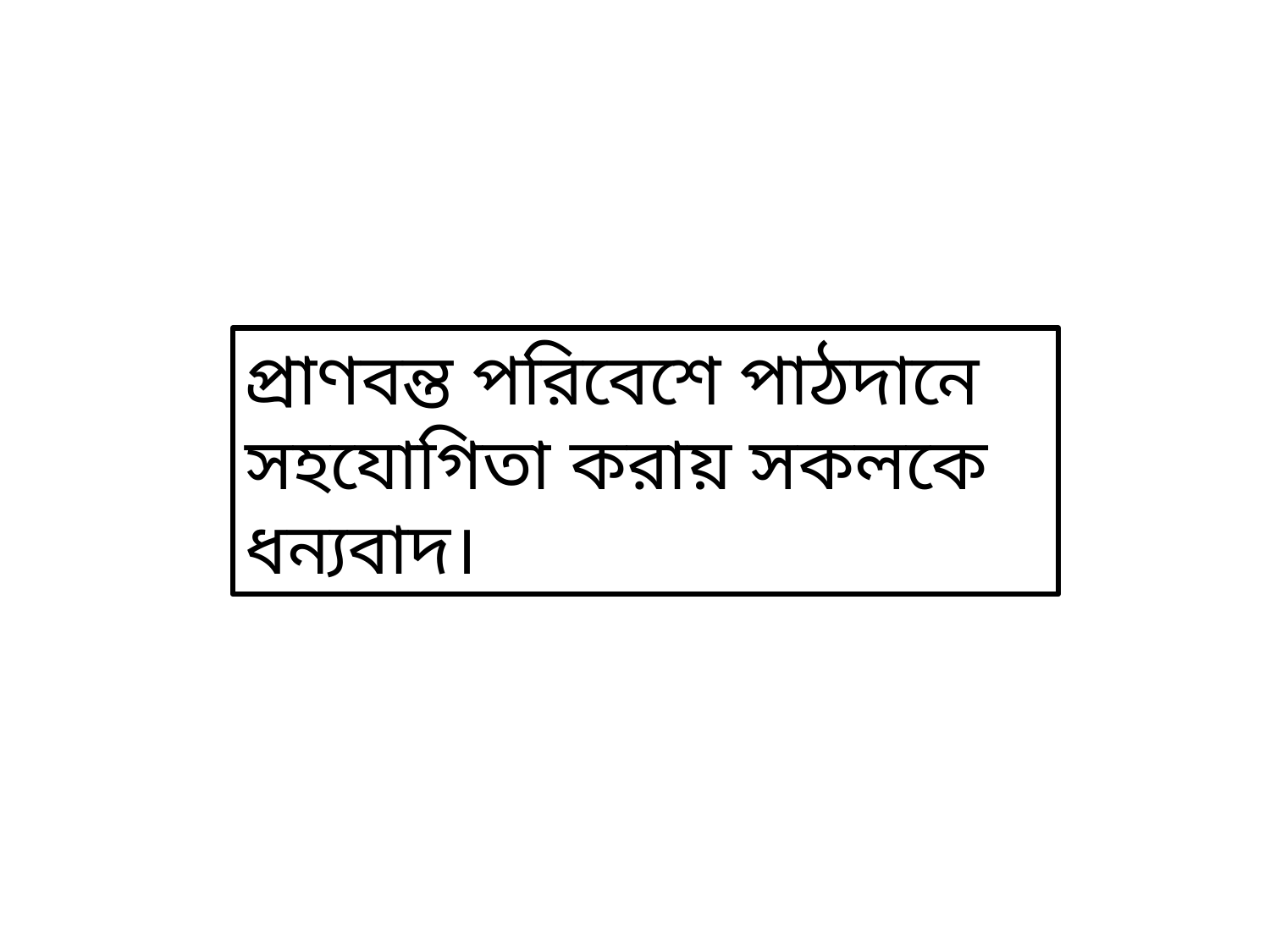

প্রাণবন্ত পরিবেশে পাঠদানে সহযোগিতা করায় সকলকে ধন্যবাদ।